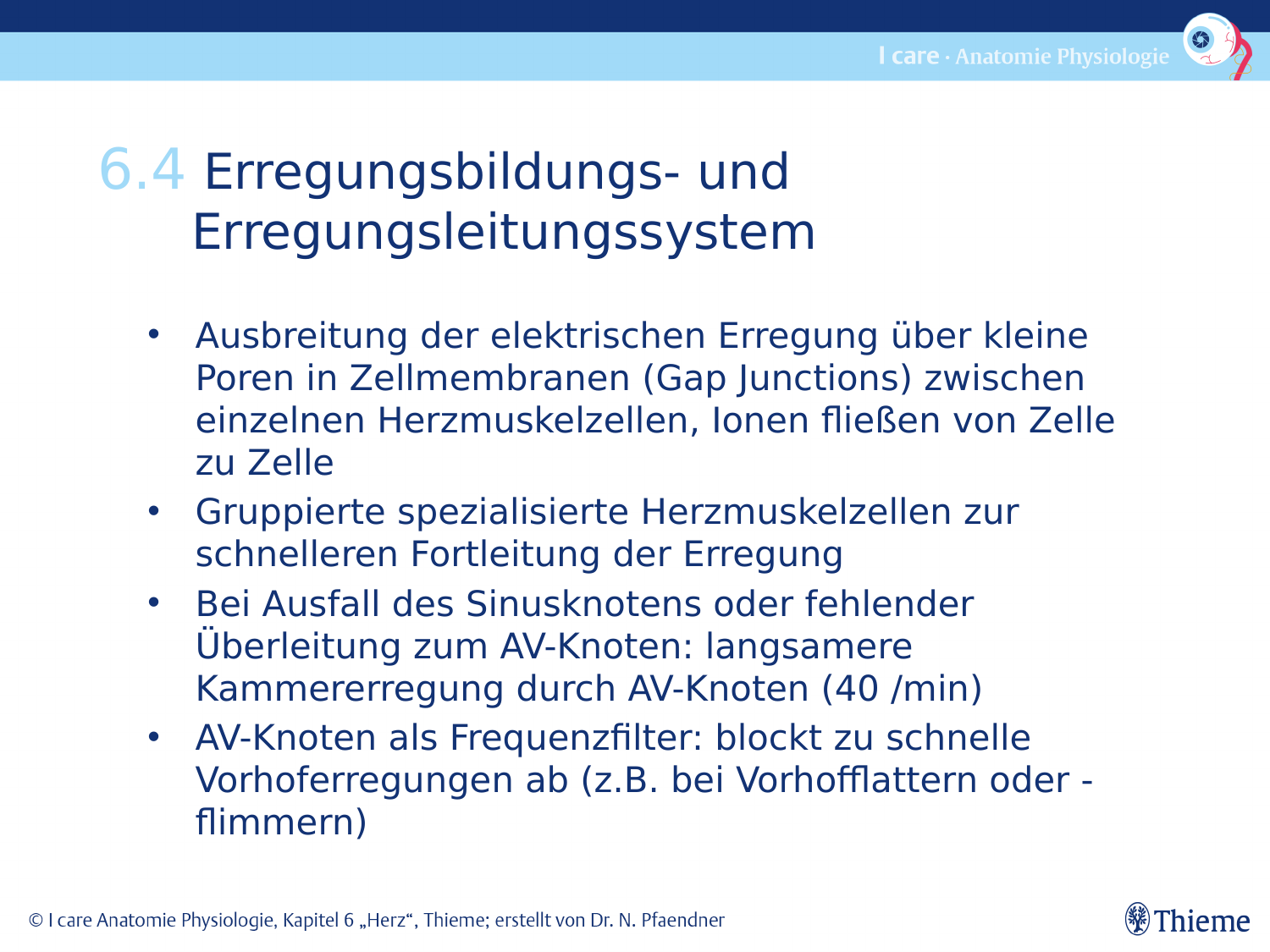

6.4 Erregungsbildungs- und
      Erregungsleitungssystem
Ausbreitung der elektrischen Erregung über kleine Poren in Zellmembranen (Gap Junctions) zwischen einzelnen Herzmuskelzellen, Ionen fließen von Zelle zu Zelle
Gruppierte spezialisierte Herzmuskelzellen zur schnelleren Fortleitung der Erregung
Bei Ausfall des Sinusknotens oder fehlender Überleitung zum AV-Knoten: langsamere Kammererregung durch AV-Knoten (40 /min)
AV-Knoten als Frequenzfilter: blockt zu schnelle Vorhoferregungen ab (z.B. bei Vorhofflattern oder -flimmern)